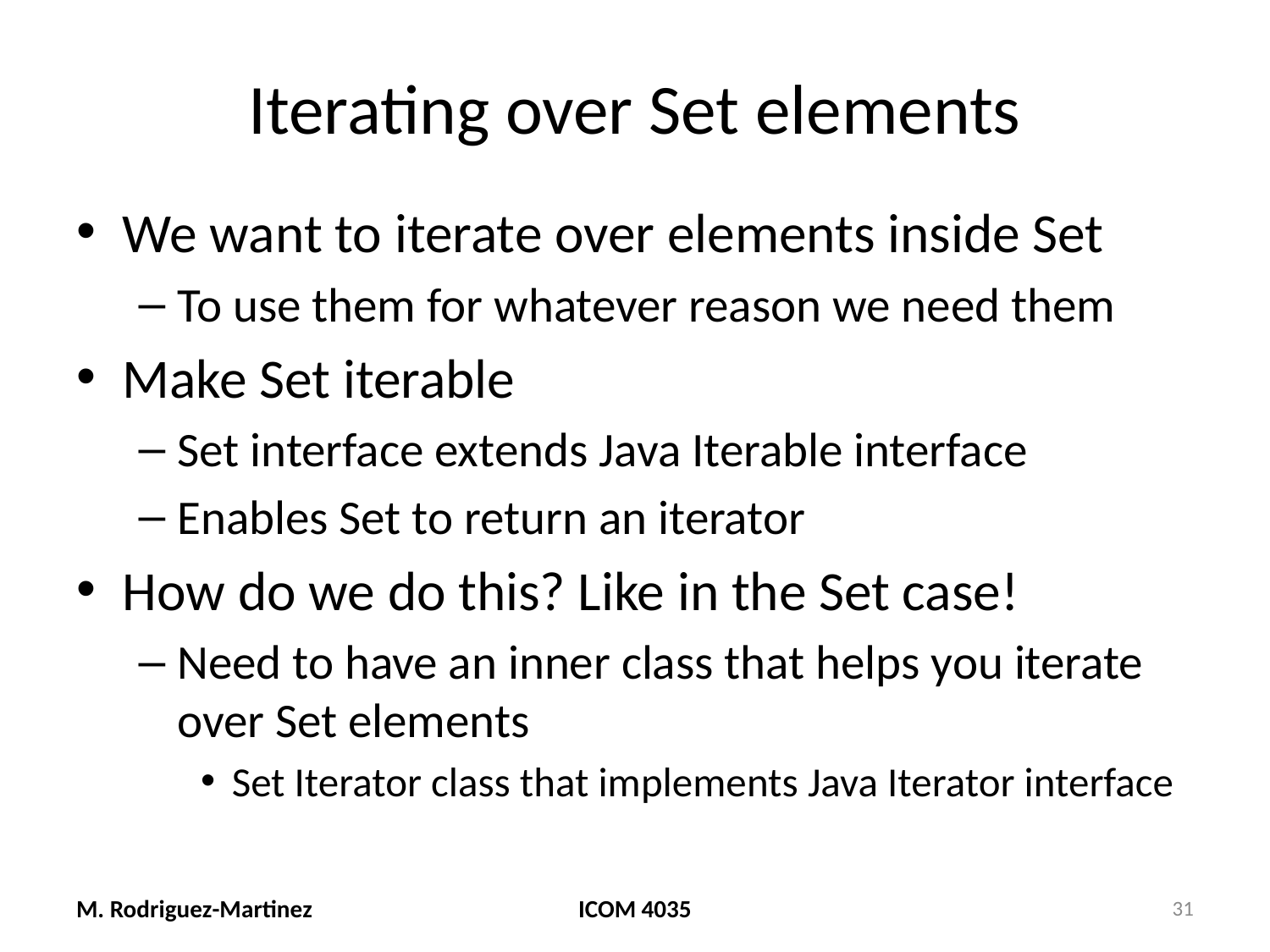

# Iterating over Set elements
We want to iterate over elements inside Set
To use them for whatever reason we need them
Make Set iterable
Set interface extends Java Iterable interface
Enables Set to return an iterator
How do we do this? Like in the Set case!
Need to have an inner class that helps you iterate over Set elements
Set Iterator class that implements Java Iterator interface

M. Rodriguez-Martinez
ICOM 4035
31